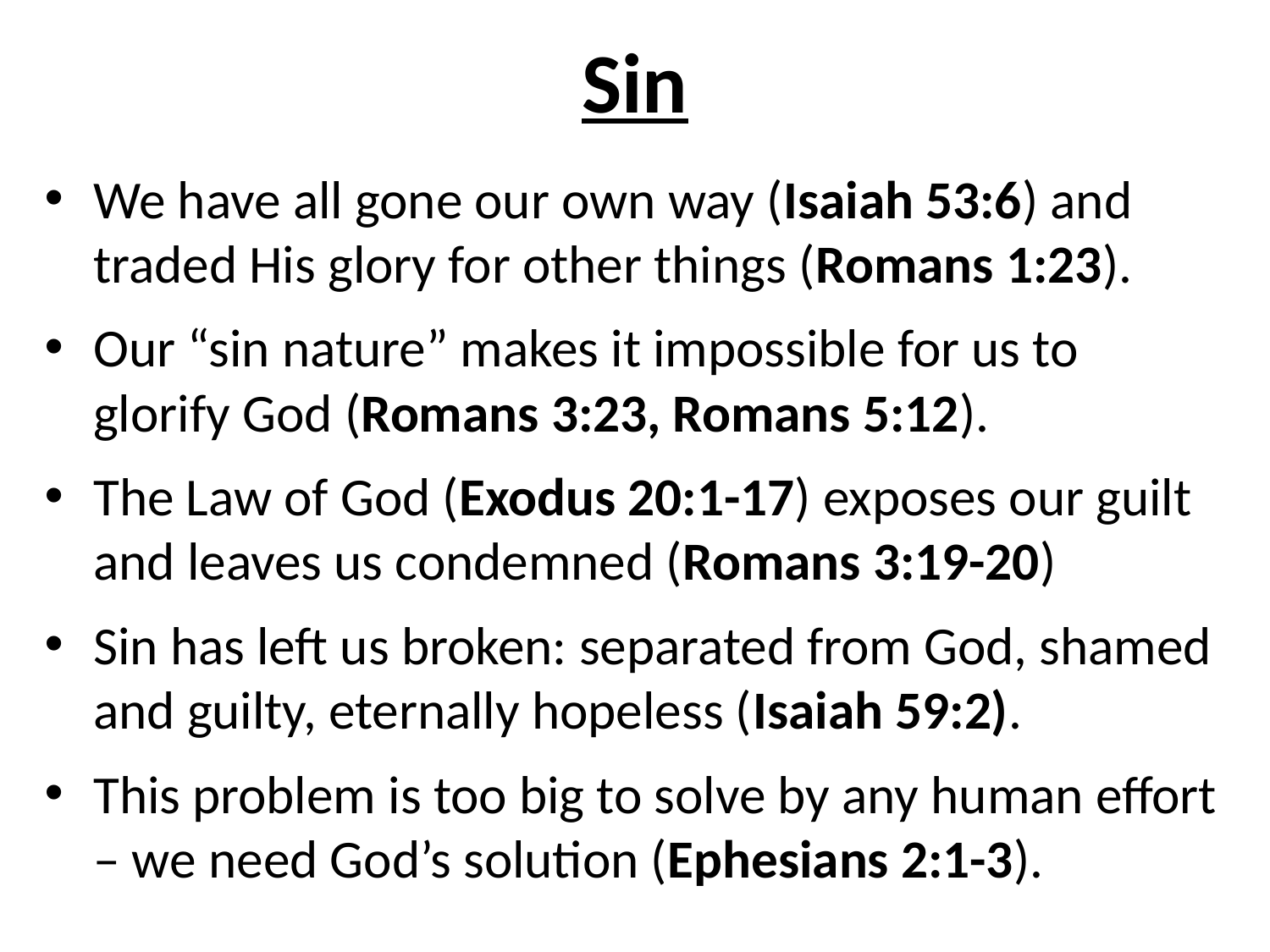

# Sin
We have all gone our own way (Isaiah 53:6) and traded His glory for other things (Romans 1:23).
Our “sin nature” makes it impossible for us to glorify God (Romans 3:23, Romans 5:12).
The Law of God (Exodus 20:1-17) exposes our guilt and leaves us condemned (Romans 3:19-20)
Sin has left us broken: separated from God, shamed and guilty, eternally hopeless (Isaiah 59:2).
This problem is too big to solve by any human effort – we need God’s solution (Ephesians 2:1-3).